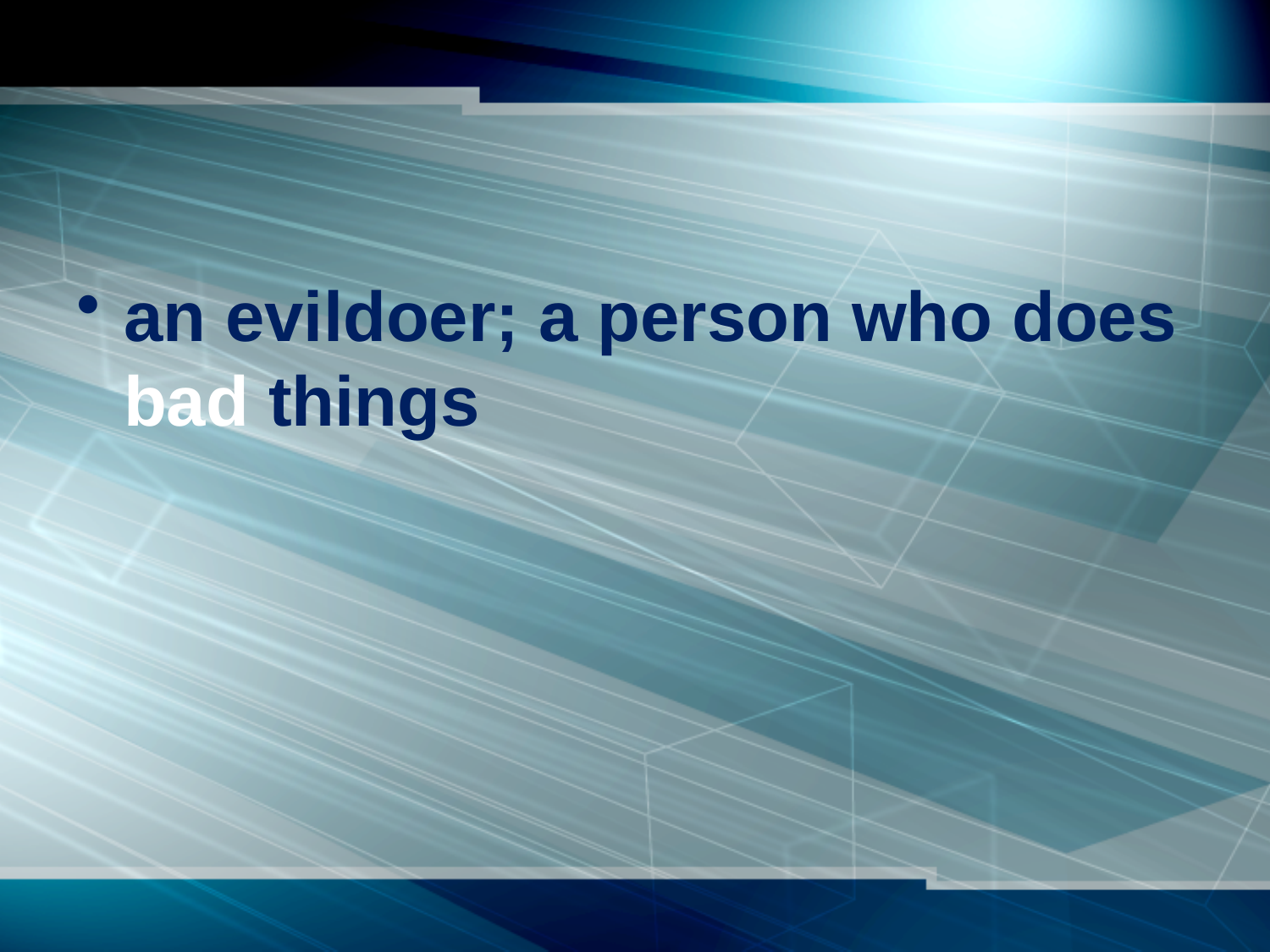

#
an evildoer; a person who does bad things